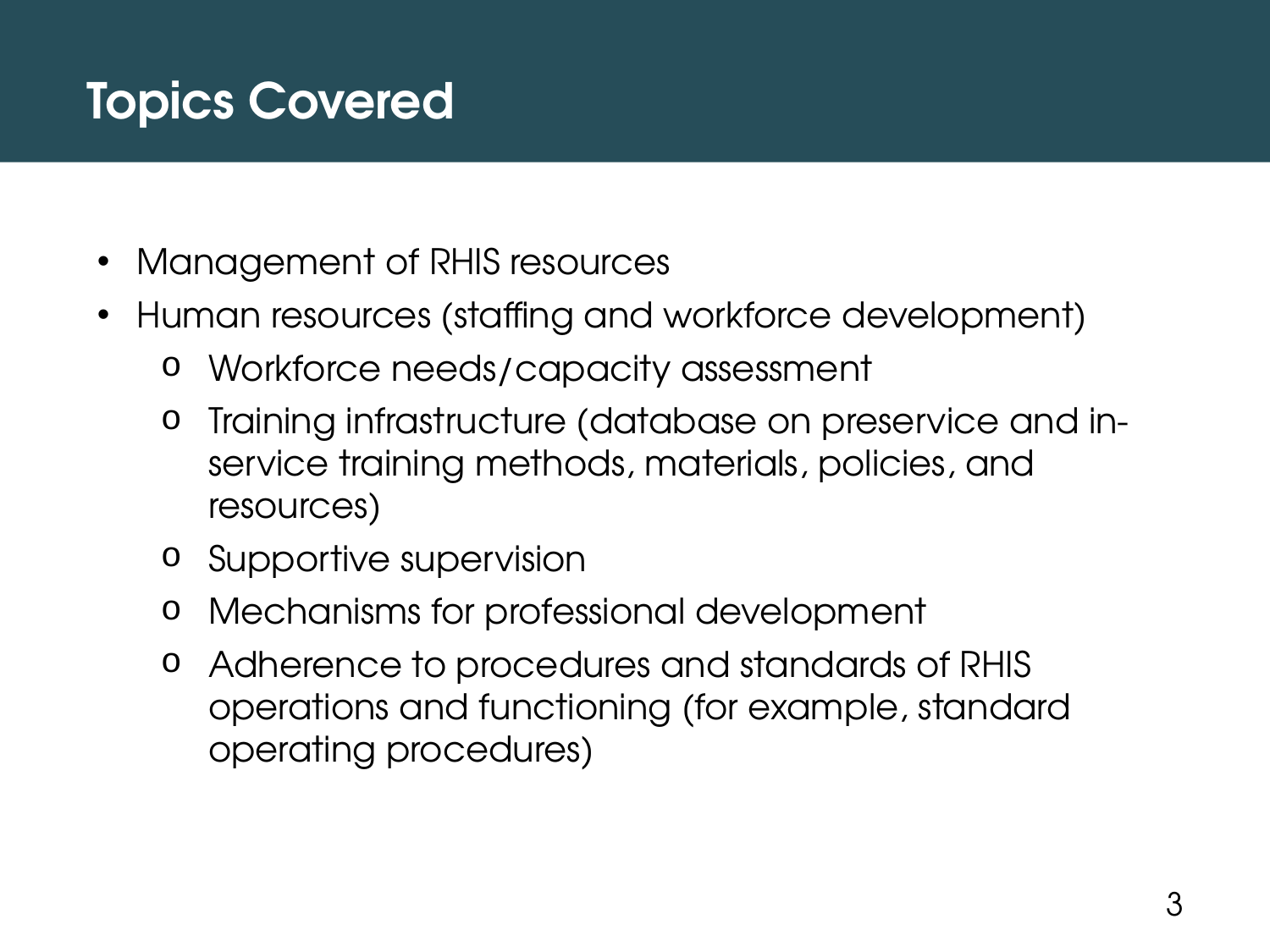

Topics Covered
Management of RHIS resources
Human resources (staffing and workforce development)
Workforce needs/capacity assessment
Training infrastructure (database on preservice and in-service training methods, materials, policies, and resources)
Supportive supervision
Mechanisms for professional development
Adherence to procedures and standards of RHIS operations and functioning (for example, standard operating procedures)
		3